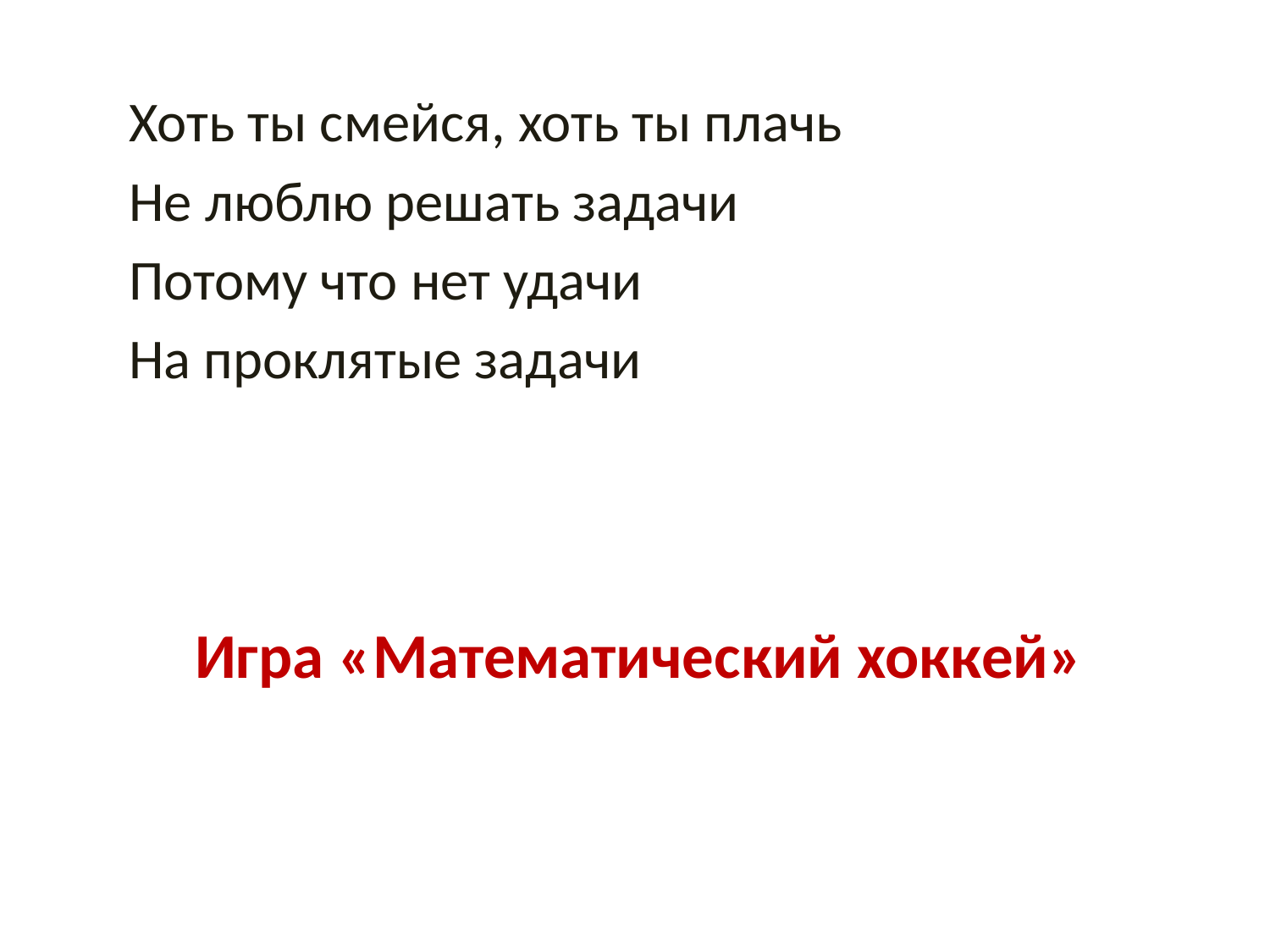

Хоть ты смейся, хоть ты плачь
Не люблю решать задачи
Потому что нет удачи
На проклятые задачи

# Игра «Математический хоккей»